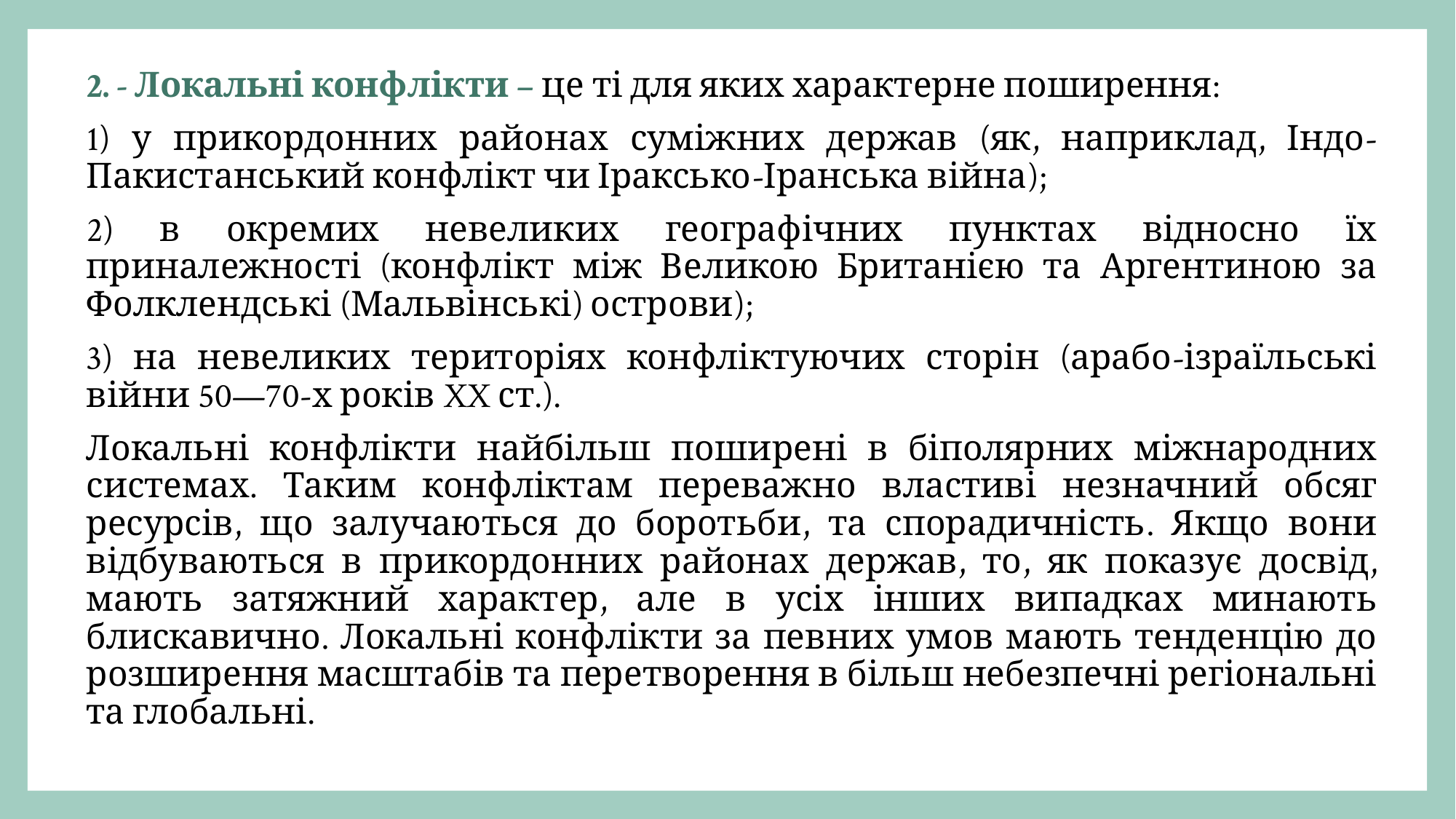

2. - Локальні конфлікти – це ті для яких характерне поширення:
1) у прикордонних районах суміжних держав (як, наприклад, Індо-Пакистанський конфлікт чи Іраксько-Іранська війна);
2) в окремих невеликих географічних пунктах відносно їх приналежності (конфлікт між Великою Британією та Аргентиною за Фолклендські (Мальвінські) острови);
3) на невеликих територіях конфліктуючих сторін (арабо-ізраїльські війни 50—70-х років XX ст.).
Локальні конфлікти найбільш поширені в біполярних міжнародних системах. Таким конфліктам переважно властиві незначний обсяг ресурсів, що залучаються до боротьби, та спорадичність. Якщо вони відбуваються в прикордонних районах держав, то, як показує досвід, мають затяжний характер, але в усіх інших випадках минають блискавично. Локальні конфлікти за певних умов мають тенденцію до розширення масштабів та перетворення в більш небезпечні регіональні та глобальні.